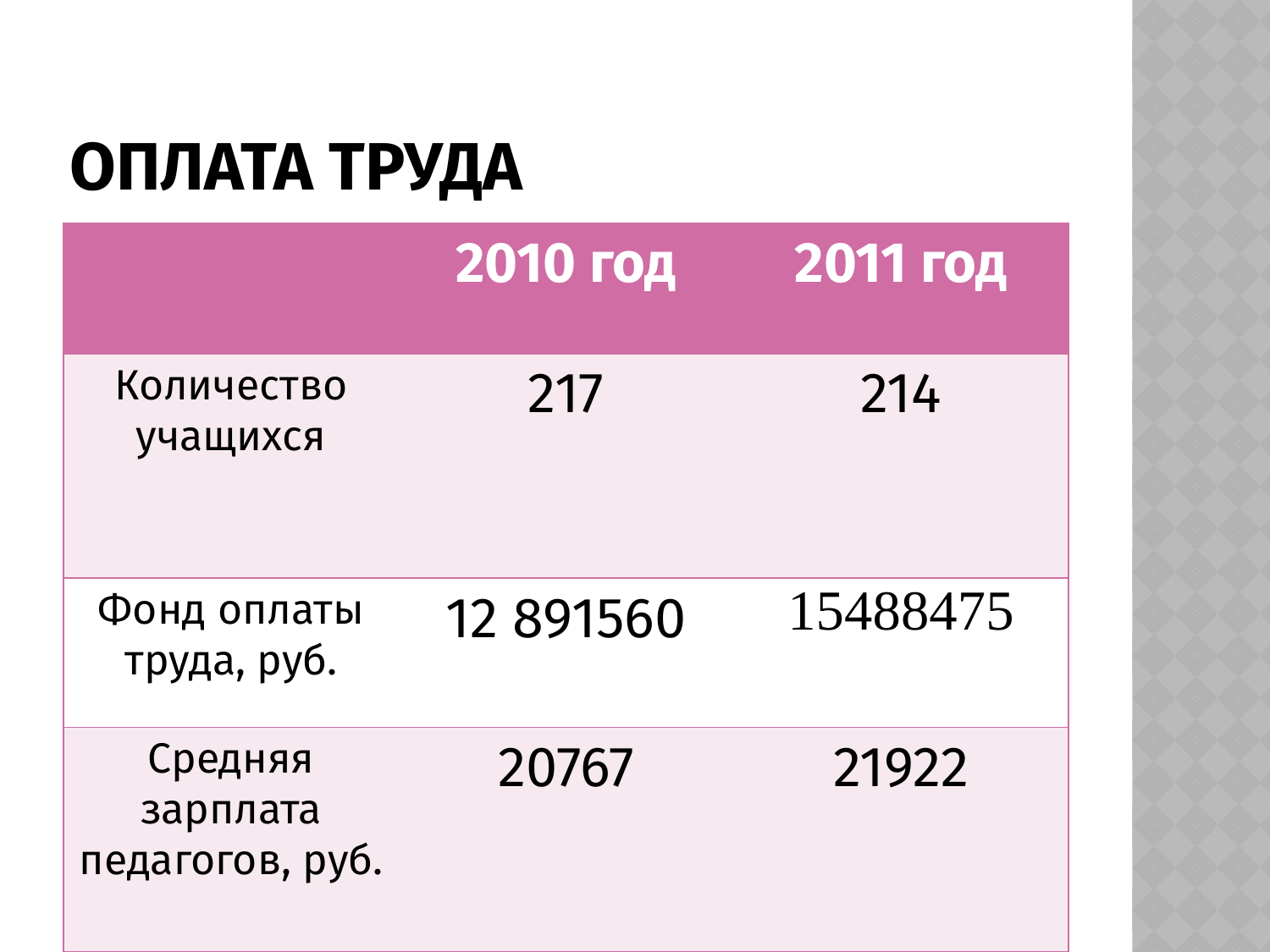

# Оплата труда
|  | 2010 год | 2011 год |
| --- | --- | --- |
| Количество учащихся | 217 | 214 |
| Фонд оплаты труда, руб. | 12 891560 | 15488475 |
| Средняя зарплата педагогов, руб. | 20767 | 21922 |